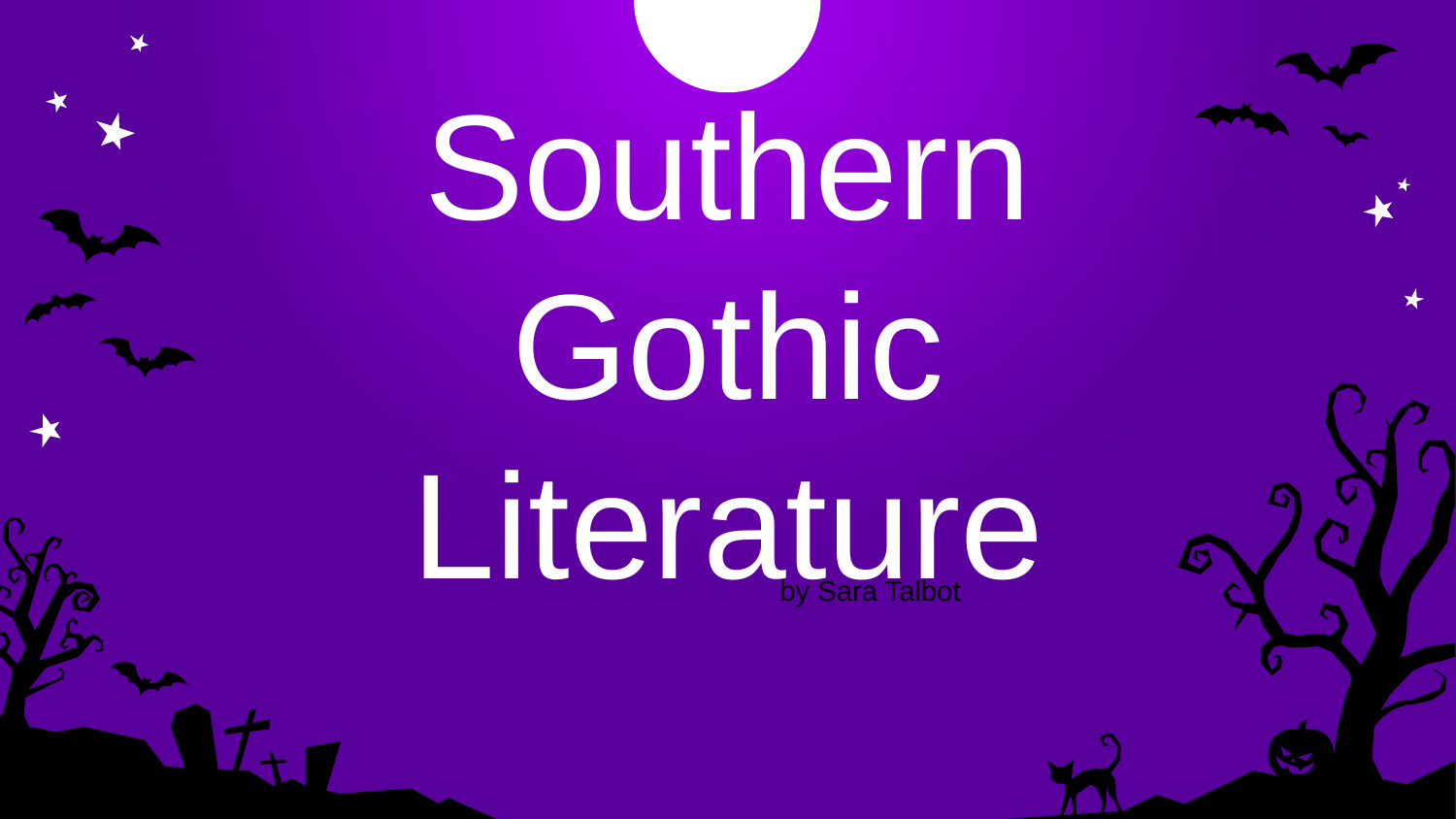

# Southern Gothic Literature
by Sara Talbot